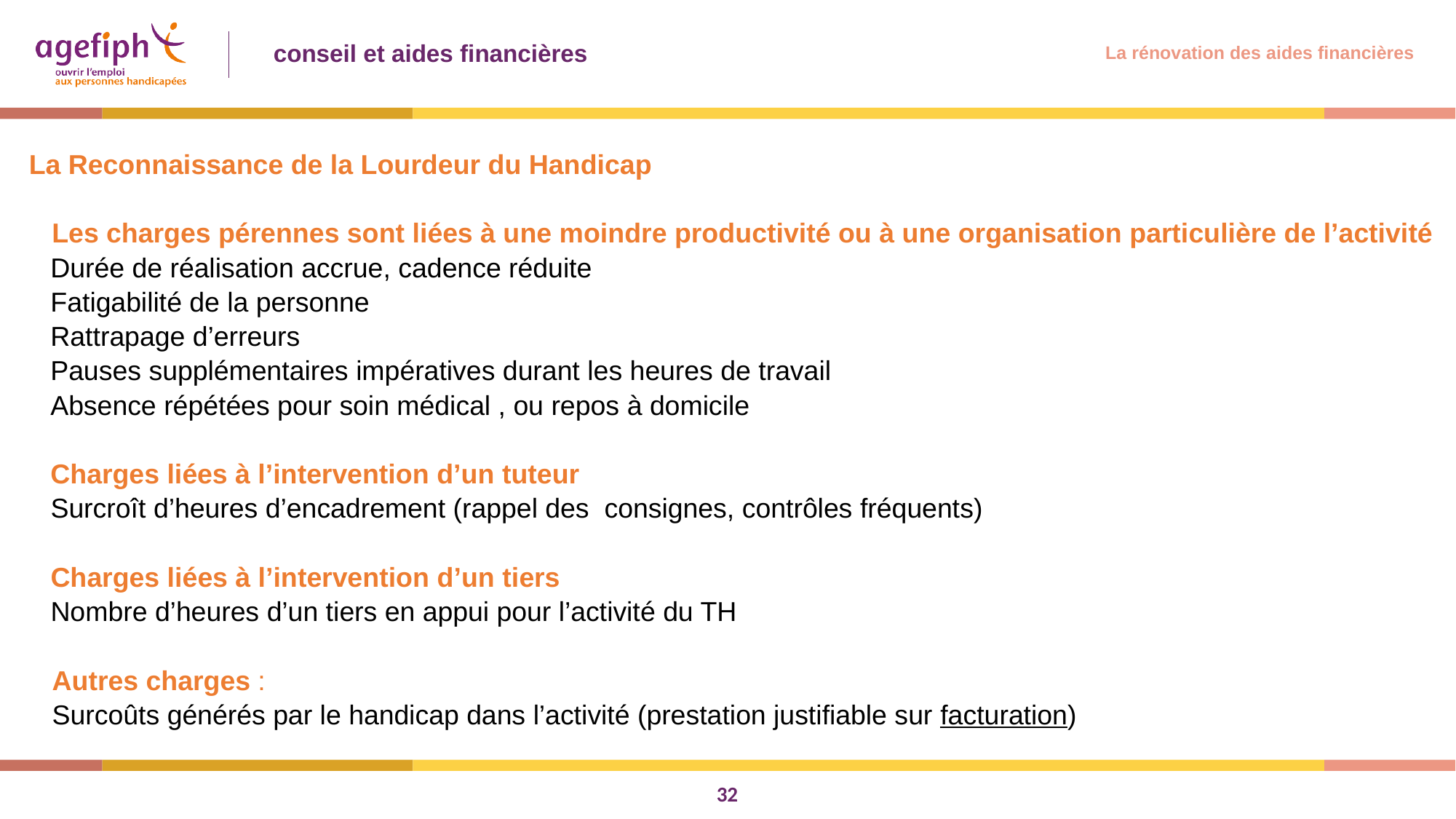

La rénovation des aides financières
La Reconnaissance de la Lourdeur du Handicap

   Les charges pérennes sont liées à une moindre productivité ou à une organisation particulière de l’activité
Durée de réalisation accrue, cadence réduite
Fatigabilité de la personne
Rattrapage d’erreurs
Pauses supplémentaires impératives durant les heures de travail
Absence répétées pour soin médical , ou repos à domicile

Charges liées à l’intervention d’un tuteur
	Surcroît d’heures d’encadrement (rappel des  consignes, contrôles fréquents)

Charges liées à l’intervention d’un tiers
Nombre d’heures d’un tiers en appui pour l’activité du TH

   Autres charges :
   Surcoûts générés par le handicap dans l’activité (prestation justifiable sur facturation)